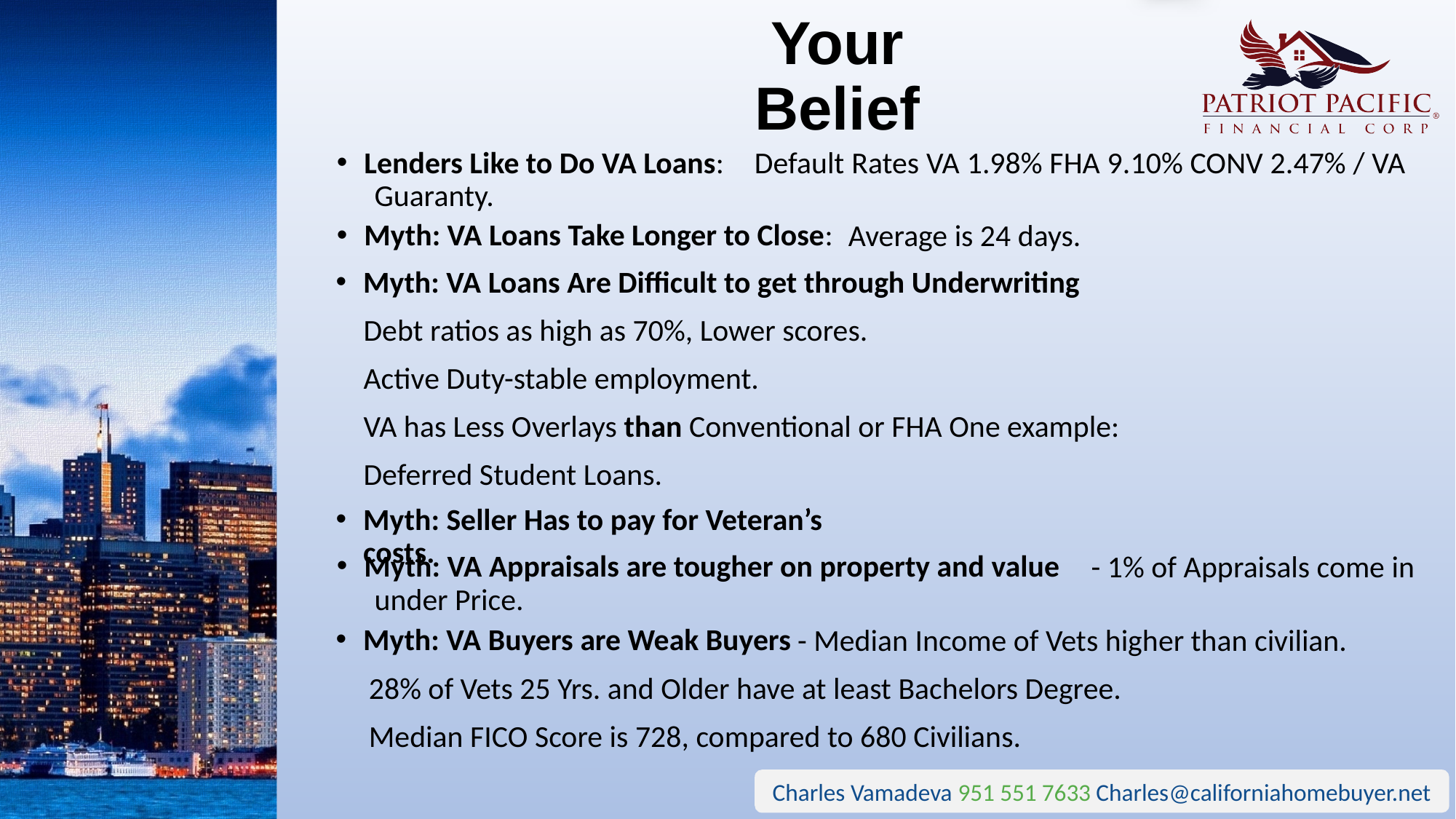

# Your Belief
Lenders Like to Do VA Loans:
                                                     Default Rates VA 1.98% FHA 9.10% CONV 2.47% / VA Guaranty.

Myth: VA Loans Take Longer to Close:
Average is 24 days.

Myth: VA Loans Are Difficult to get through Underwriting

    Debt ratios as high as 70%, Lower scores.
    Active Duty-stable employment.
    VA has Less Overlays than Conventional or FHA One example:
    Deferred Student Loans.
Myth: Seller Has to pay for Veteran’s costs.
Myth: VA Appraisals are tougher on property and value
                                                                                                      - 1% of Appraisals come in under Price.

Myth: VA Buyers are Weak Buyers
                                                              - Median Income of Vets higher than civilian.
28% of Vets 25 Yrs. and Older have at least Bachelors Degree.
Median FICO Score is 728, compared to 680 Civilians.